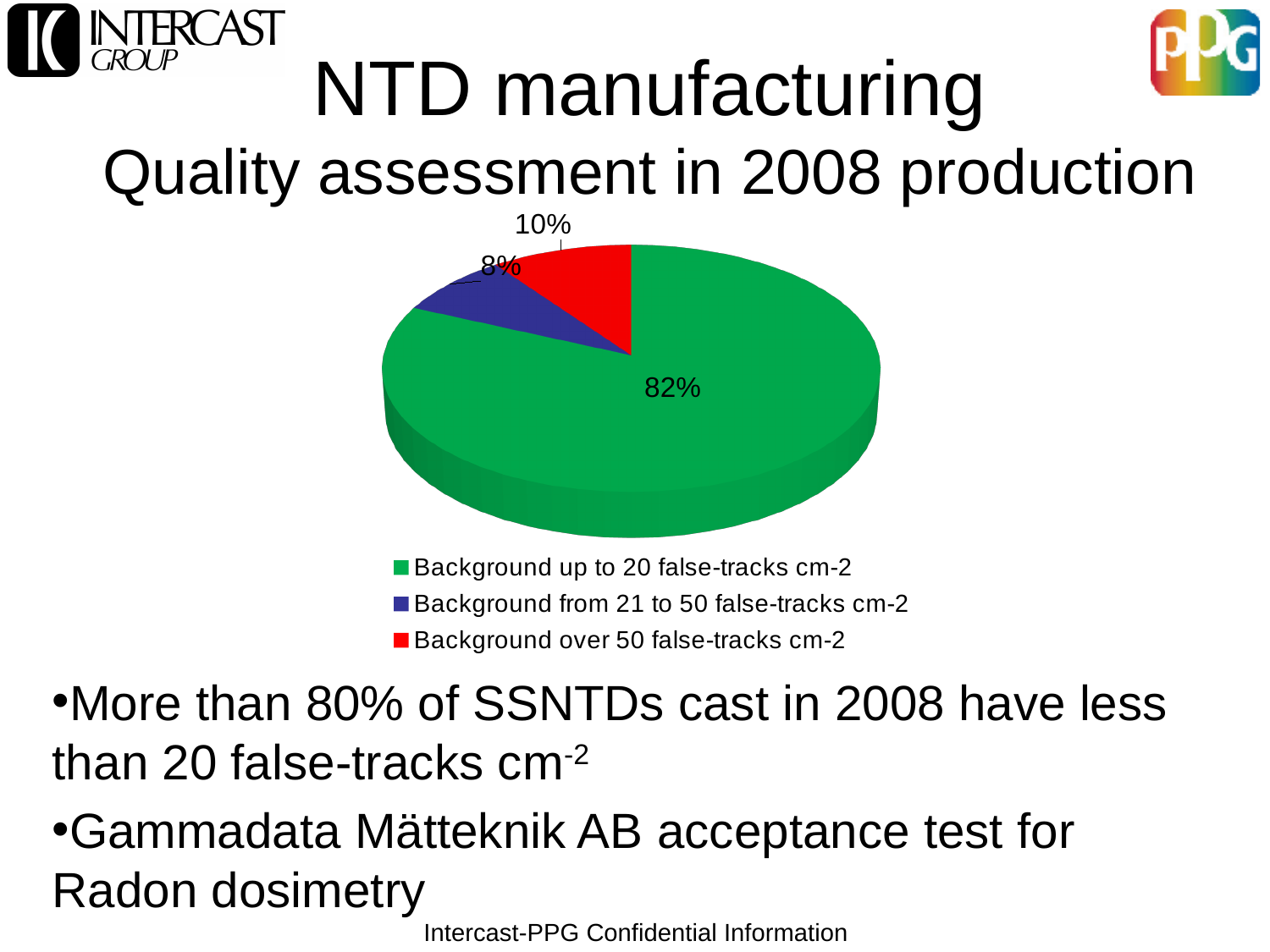

[unsupported chart]

[unsupported chart]

# NTD manufacturing Quality assessment in 2008 production
More than 80% of SSNTDs cast in 2008 have less than 20 false-tracks cm-2
Gammadata Mätteknik AB acceptance test for Radon dosimetry

Intercast-PPG Confidential Information